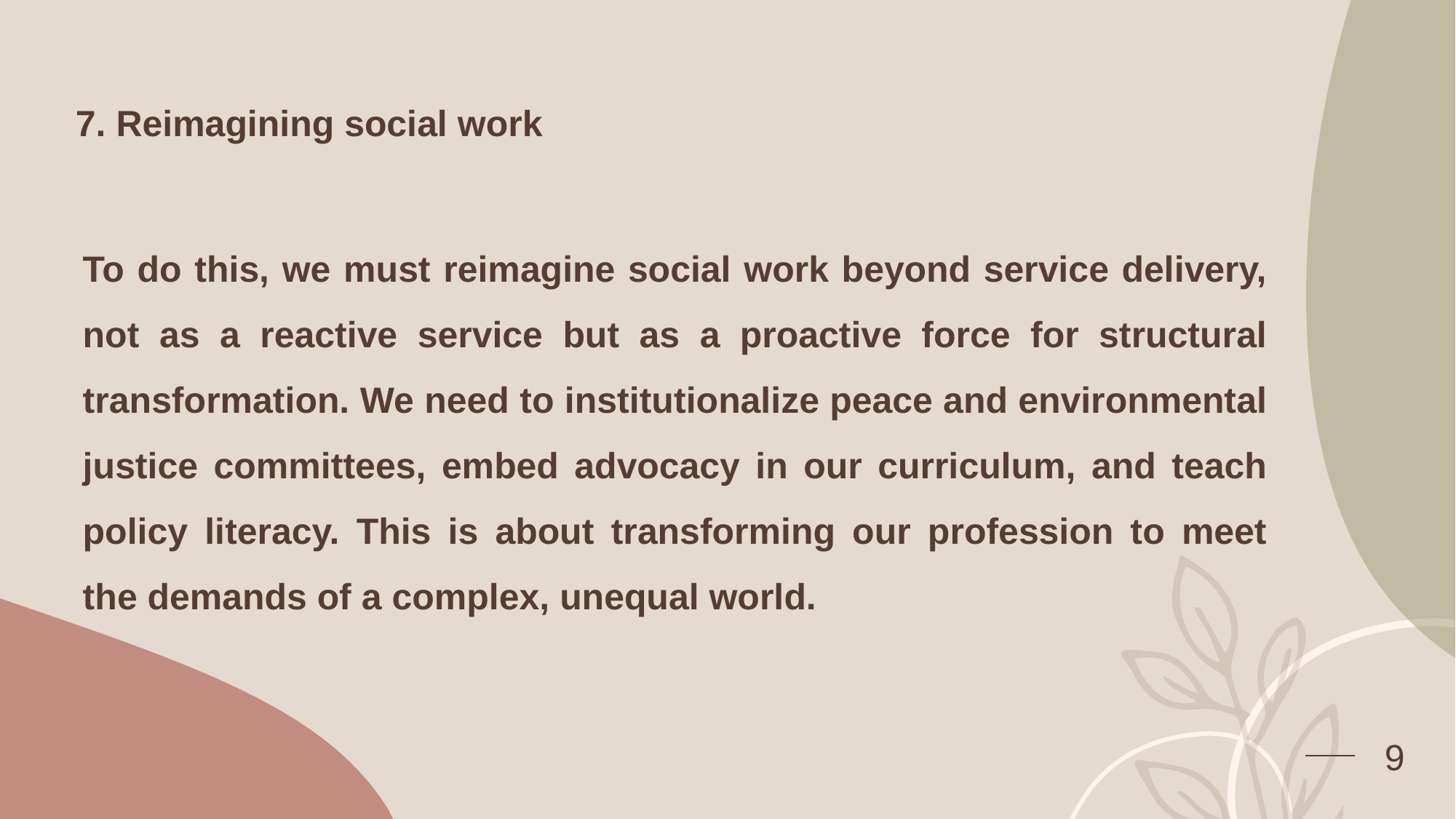

# 7. Reimagining social work
To do this, we must reimagine social work beyond service delivery, not as a reactive service but as a proactive force for structural transformation. We need to institutionalize peace and environmental justice committees, embed advocacy in our curriculum, and teach policy literacy. This is about transforming our profession to meet the demands of a complex, unequal world.

9